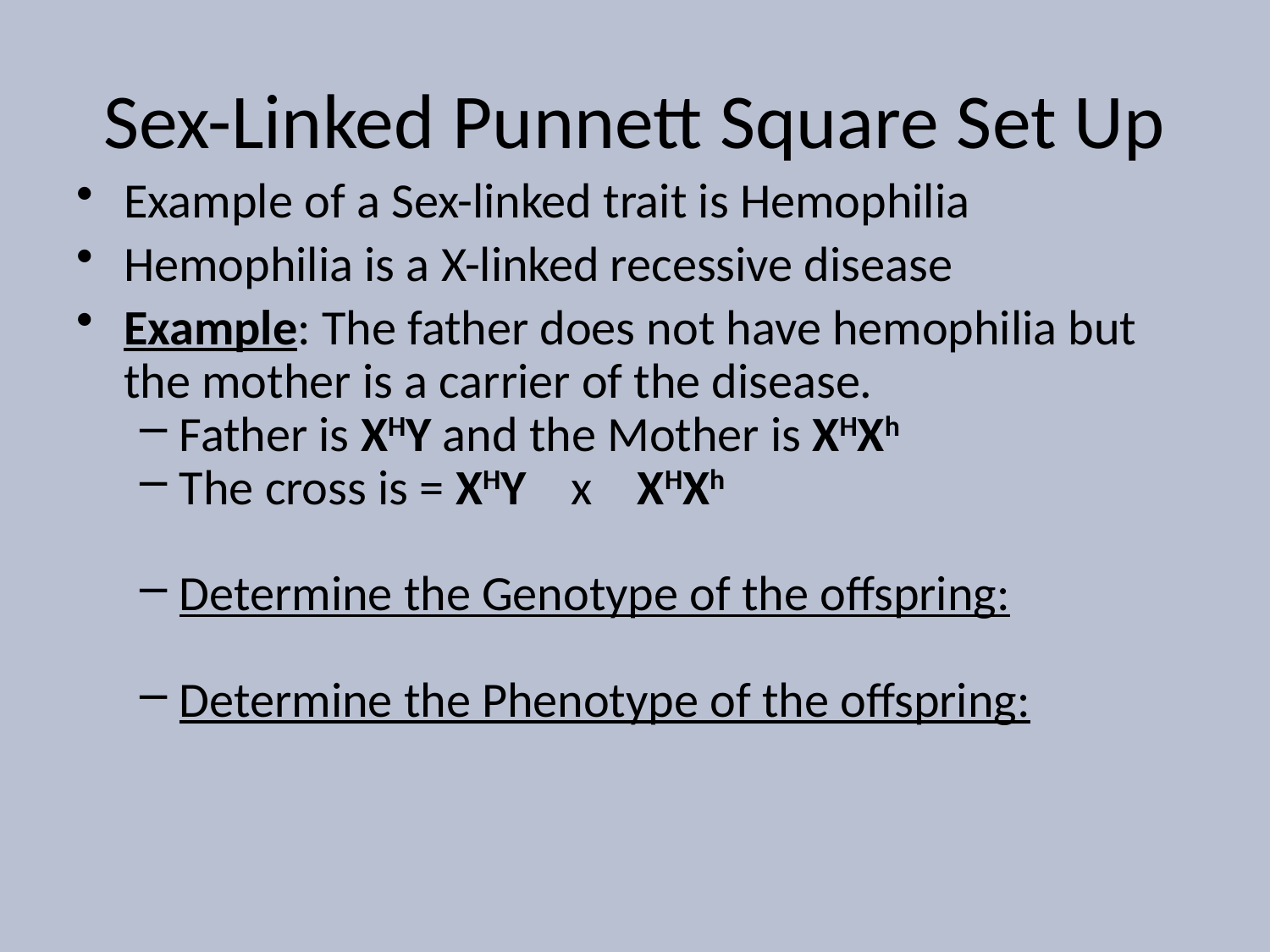

# Sex-Linked Punnett Square Set Up
Example of a Sex-linked trait is Hemophilia
Hemophilia is a X-linked recessive disease
Example: The father does not have hemophilia but the mother is a carrier of the disease.
Father is XHY and the Mother is XHXh
The cross is = XHY    x    XHXh

Determine the Genotype of the offspring:

Determine the Phenotype of the offspring: